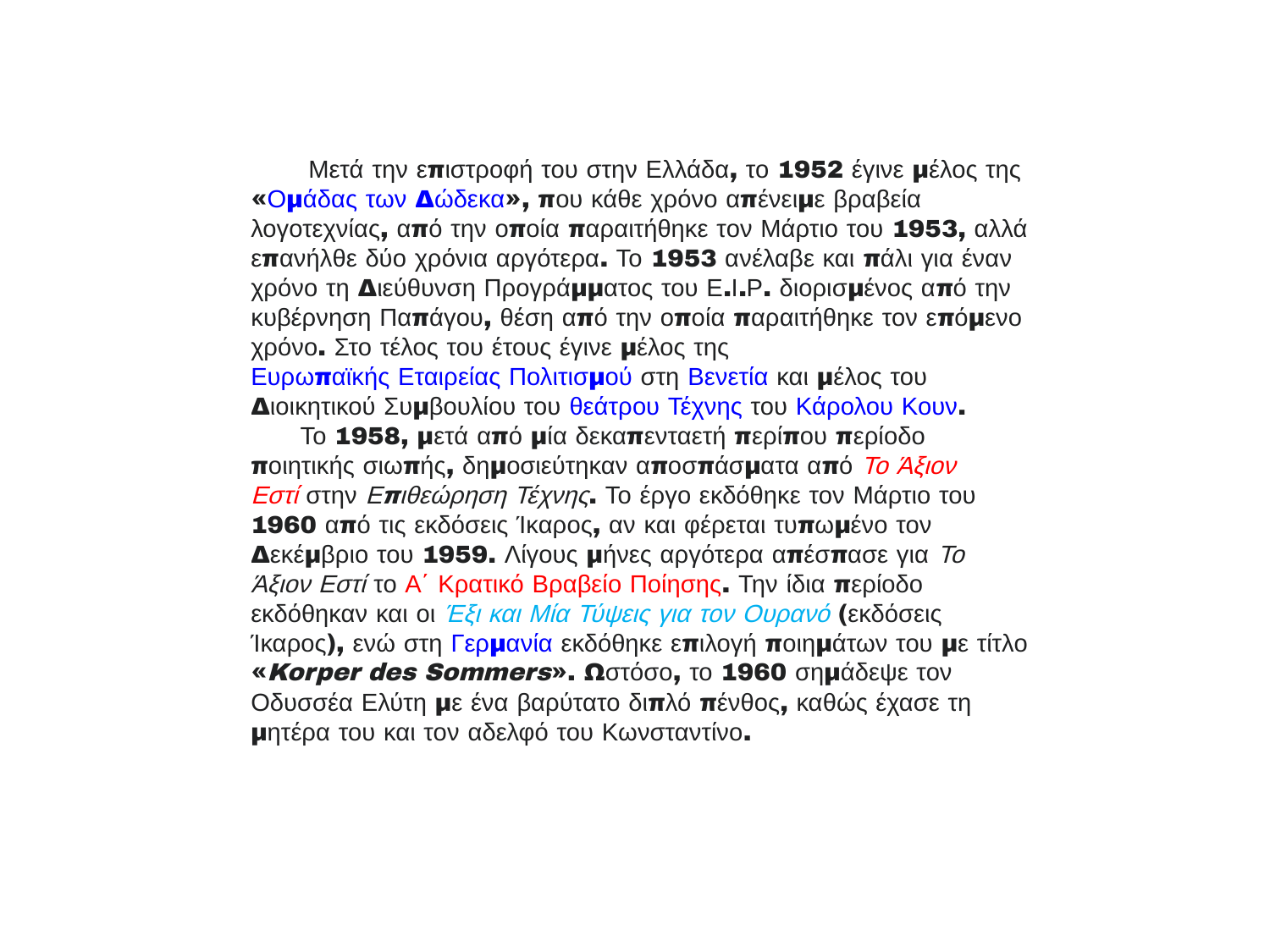

Μετά την επιστροφή του στην Ελλάδα, το 1952 έγινε μέλος της «Ομάδας των Δώδεκα», που κάθε χρόνο απένειμε βραβεία λογοτεχνίας, από την οποία παραιτήθηκε τον Μάρτιο του 1953, αλλά επανήλθε δύο χρόνια αργότερα. Το 1953 ανέλαβε και πάλι για έναν χρόνο τη Διεύθυνση Προγράμματος του Ε.Ι.Ρ. διορισμένος από την κυβέρνηση Παπάγου, θέση από την οποία παραιτήθηκε τον επόμενο χρόνο. Στο τέλος του έτους έγινε μέλος της Ευρωπαϊκής Εταιρείας Πολιτισμού στη Βενετία και μέλος του Διοικητικού Συμβουλίου του θεάτρου Τέχνης του Κάρολου Κουν.
      Το 1958, μετά από μία δεκαπενταετή περίπου περίοδο ποιητικής σιωπής, δημοσιεύτηκαν αποσπάσματα από Το Άξιον Εστί στην Επιθεώρηση Τέχνης. Το έργο εκδόθηκε τον Μάρτιο του 1960 από τις εκδόσεις Ίκαρος, αν και φέρεται τυπωμένο τον Δεκέμβριο του 1959. Λίγους μήνες αργότερα απέσπασε για Το Άξιον Εστί το Α΄ Κρατικό Βραβείο Ποίησης. Την ίδια περίοδο εκδόθηκαν και οι Έξι και Μία Τύψεις για τον Ουρανό (εκδόσεις Ίκαρος), ενώ στη Γερμανία εκδόθηκε επιλογή ποιημάτων του με τίτλο «Korper des Sommers». Ωστόσο, το 1960 σημάδεψε τον Οδυσσέα Ελύτη με ένα βαρύτατο διπλό πένθος, καθώς έχασε τη μητέρα του και τον αδελφό του Κωνσταντίνο.